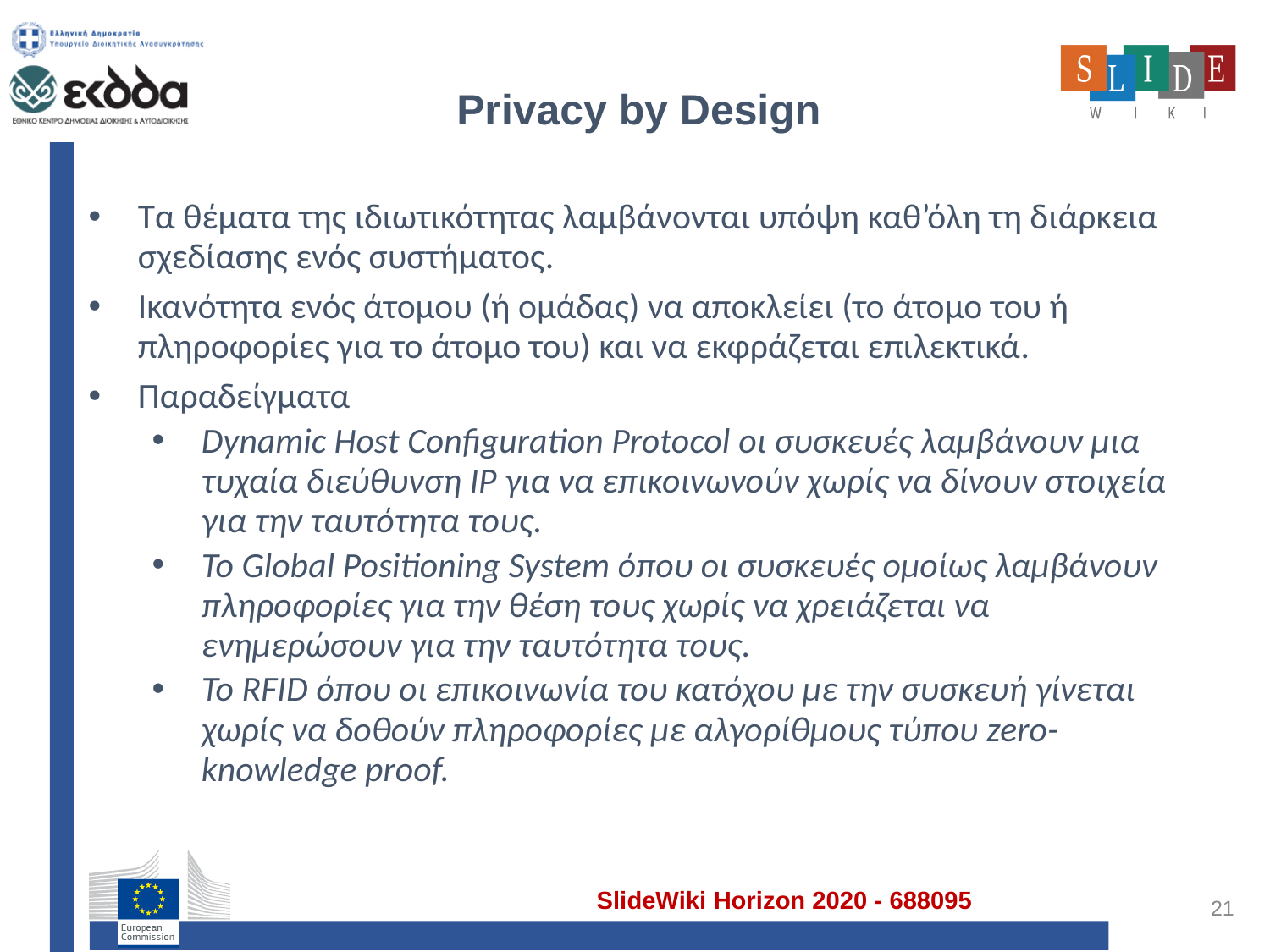

# Privacy by Design
Τα θέματα της ιδιωτικότητας λαμβάνονται υπόψη καθ’όλη τη διάρκεια σχεδίασης ενός συστήματος.
Ικανότητα ενός άτομου (ή ομάδας) να αποκλείει (το άτομο του ή πληροφορίες για το άτομο του) και να εκφράζεται επιλεκτικά.
Παραδείγματα
Dynamic Host Configuration Protocol οι συσκευές λαμβάνουν μια τυχαία διεύθυνση IP για να επικοινωνούν χωρίς να δίνουν στοιχεία για την ταυτότητα τους.
Το Global Positioning System όπου οι συσκευές ομοίως λαμβάνουν πληροφορίες για την θέση τους χωρίς να χρειάζεται να ενημερώσουν για την ταυτότητα τους.
Το RFID όπου οι επικοινωνία του κατόχου με την συσκευή γίνεται χωρίς να δοθούν πληροφορίες με αλγορίθμους τύπου zero-knowledge proof.
21